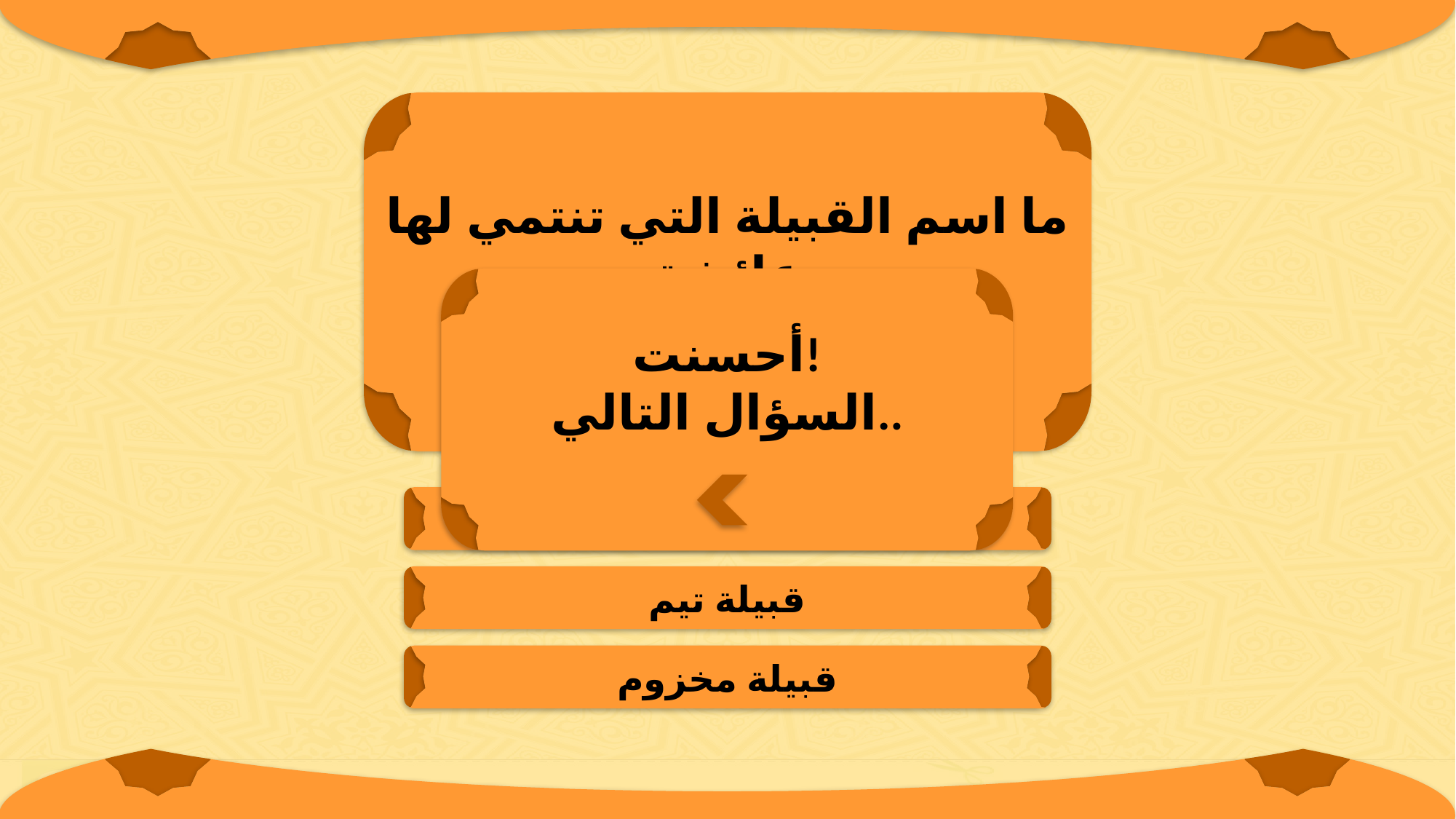

ما اسم القبيلة التي تنتمي لها عائشة
رضي الله عنها؟

أحسنت!
السؤال التالي..

قبيلة الأزد

قبيلة تيم

قبيلة مخزوم